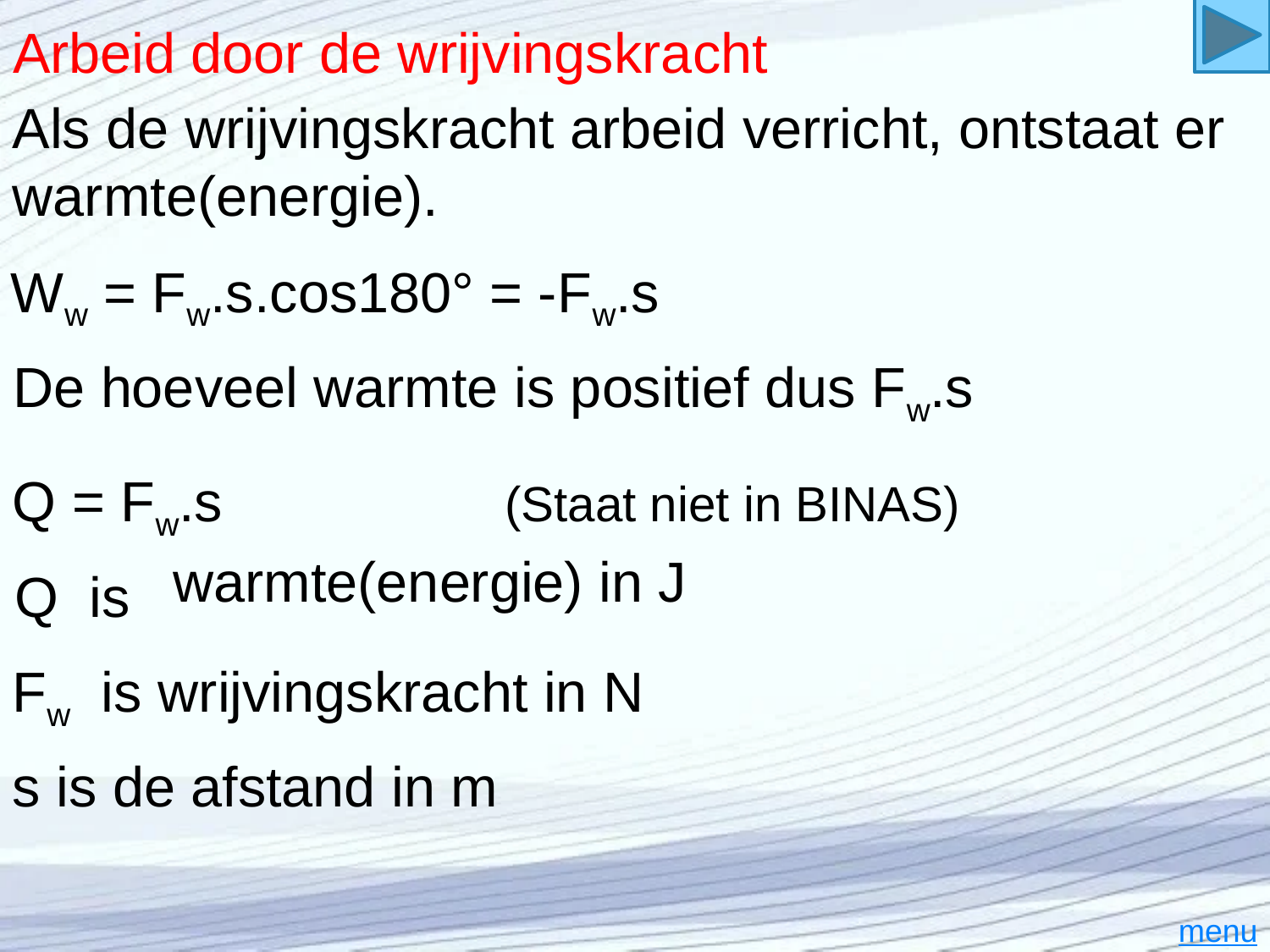

# Arbeid door de wrijvingskracht
Als de wrijvingskracht arbeid verricht, ontstaat er warmte(energie).
Ww = Fw.s.cos180° = -Fw.s
De hoeveel warmte is positief dus Fw.s
Q = Fw.s                  (Staat niet in BINAS)
warmte(energie) in J
Q  is
Fw  is wrijvingskracht in N
s is de afstand in m
menu